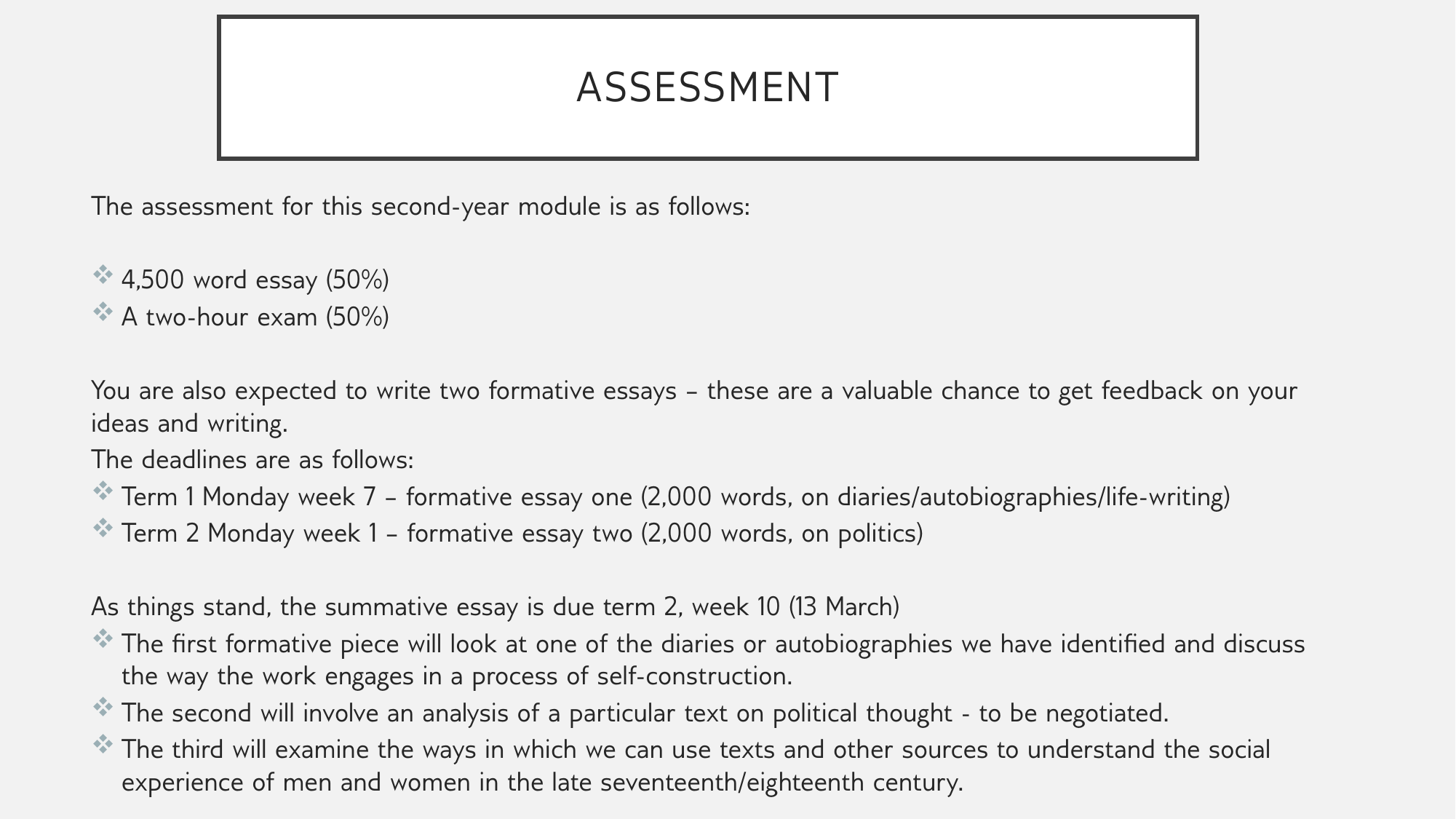

# Assessment
The assessment for this second-year module is as follows:

4,500 word essay (50%)
A two-hour exam (50%)

You are also expected to write two formative essays – these are a valuable chance to get feedback on your ideas and writing.
The deadlines are as follows:
Term 1 Monday week 7 – formative essay one (2,000 words, on diaries/autobiographies/life-writing)
Term 2 Monday week 1 – formative essay two (2,000 words, on politics)

As things stand, the summative essay is due term 2, week 10 (13 March)
The first formative piece will look at one of the diaries or autobiographies we have identified and discuss the way the work engages in a process of self-construction.
The second will involve an analysis of a particular text on political thought - to be negotiated.
The third will examine the ways in which we can use texts and other sources to understand the social experience of men and women in the late seventeenth/eighteenth century.